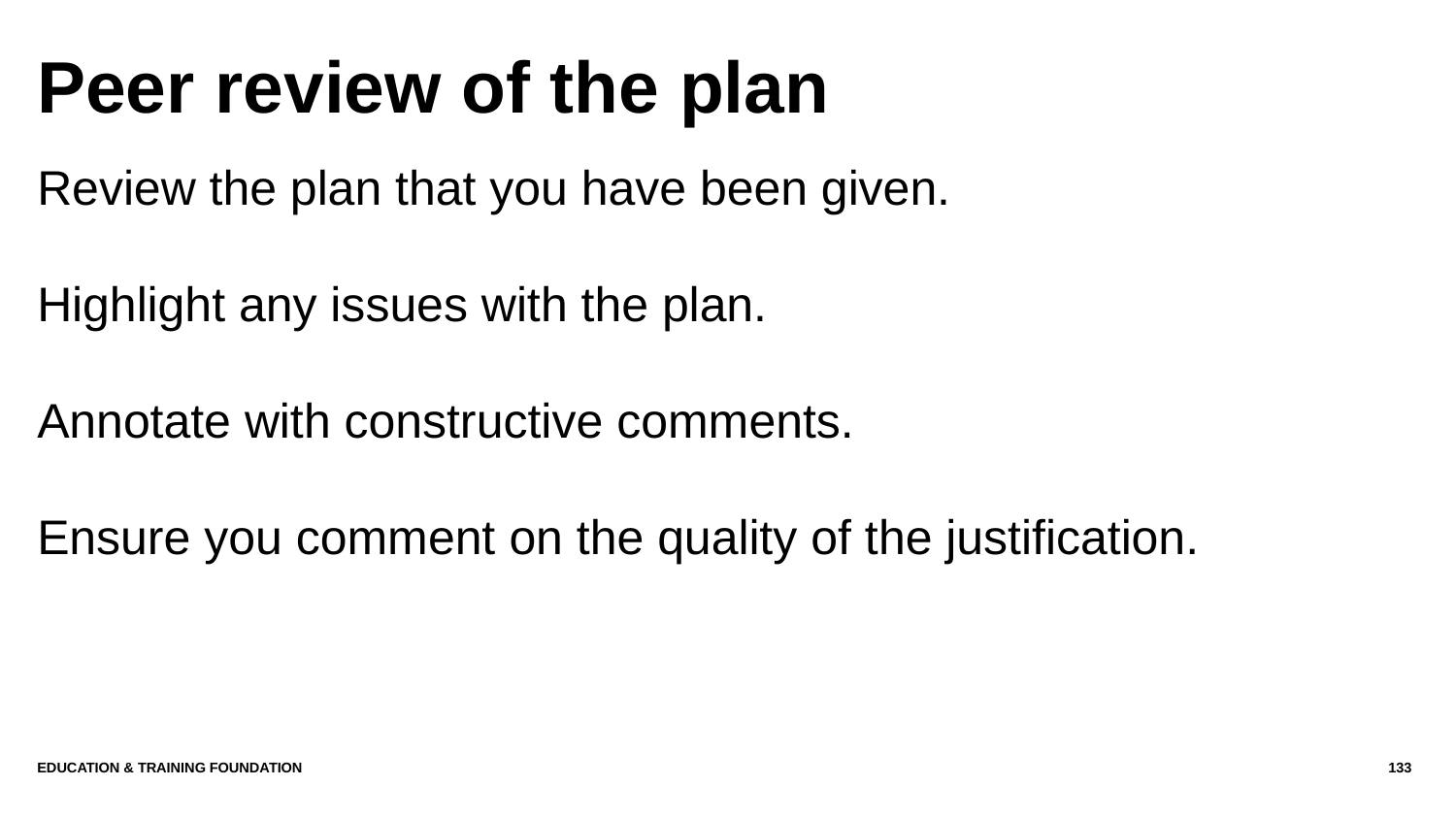

# Peer review of the plan
Review the plan that you have been given.

Highlight any issues with the plan.

Annotate with constructive comments.

Ensure you comment on the quality of the justification.
Education & Training Foundation
133